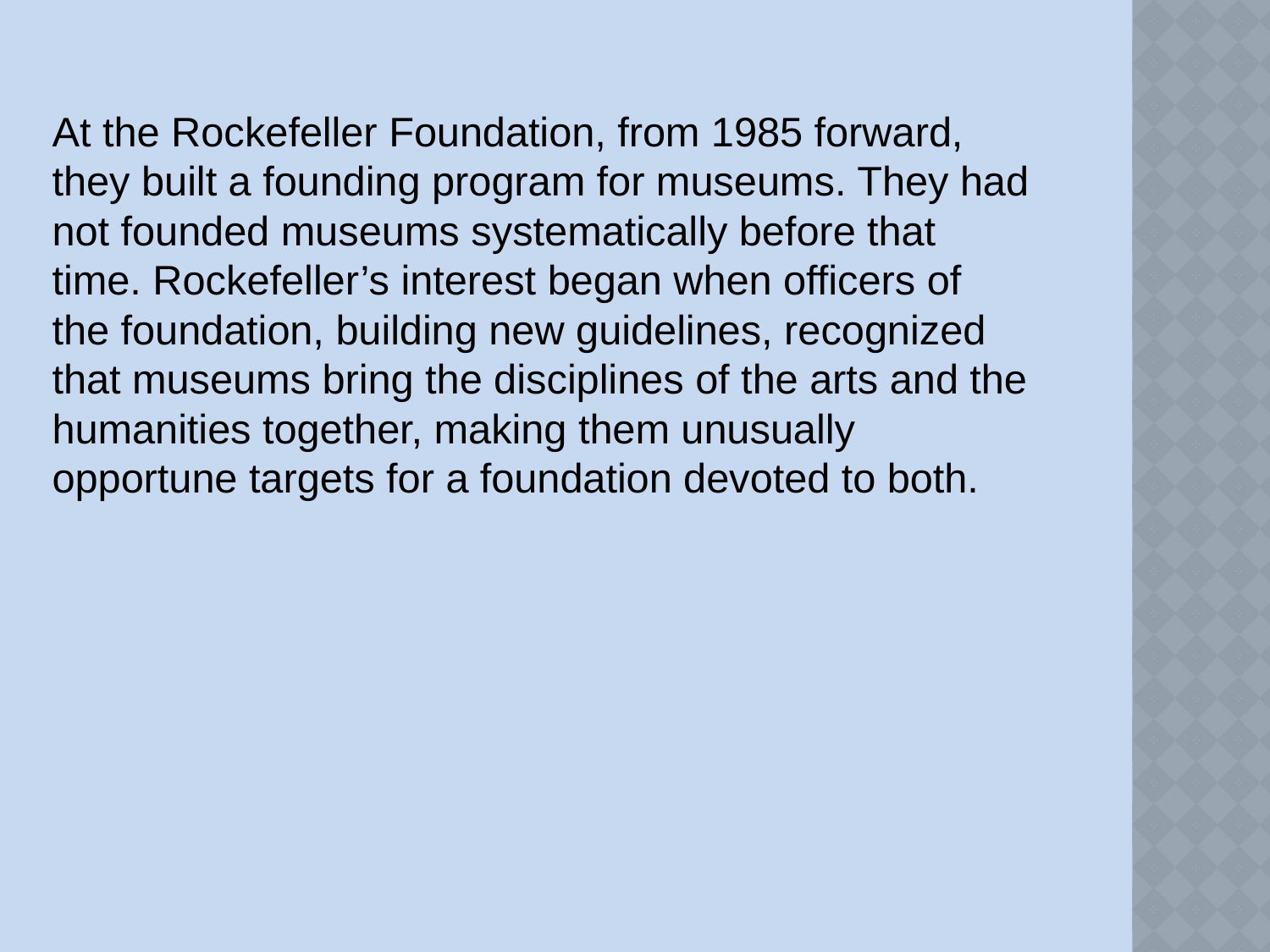

At the Rockefeller Foundation, from 1985 forward, they built a founding program for museums. They had not founded museums systematically before that time. Rockefeller’s interest began when officers of the foundation, building new guidelines, recognized that museums bring the disciplines of the arts and the humanities together, making them unusually opportune targets for a foundation devoted to both.